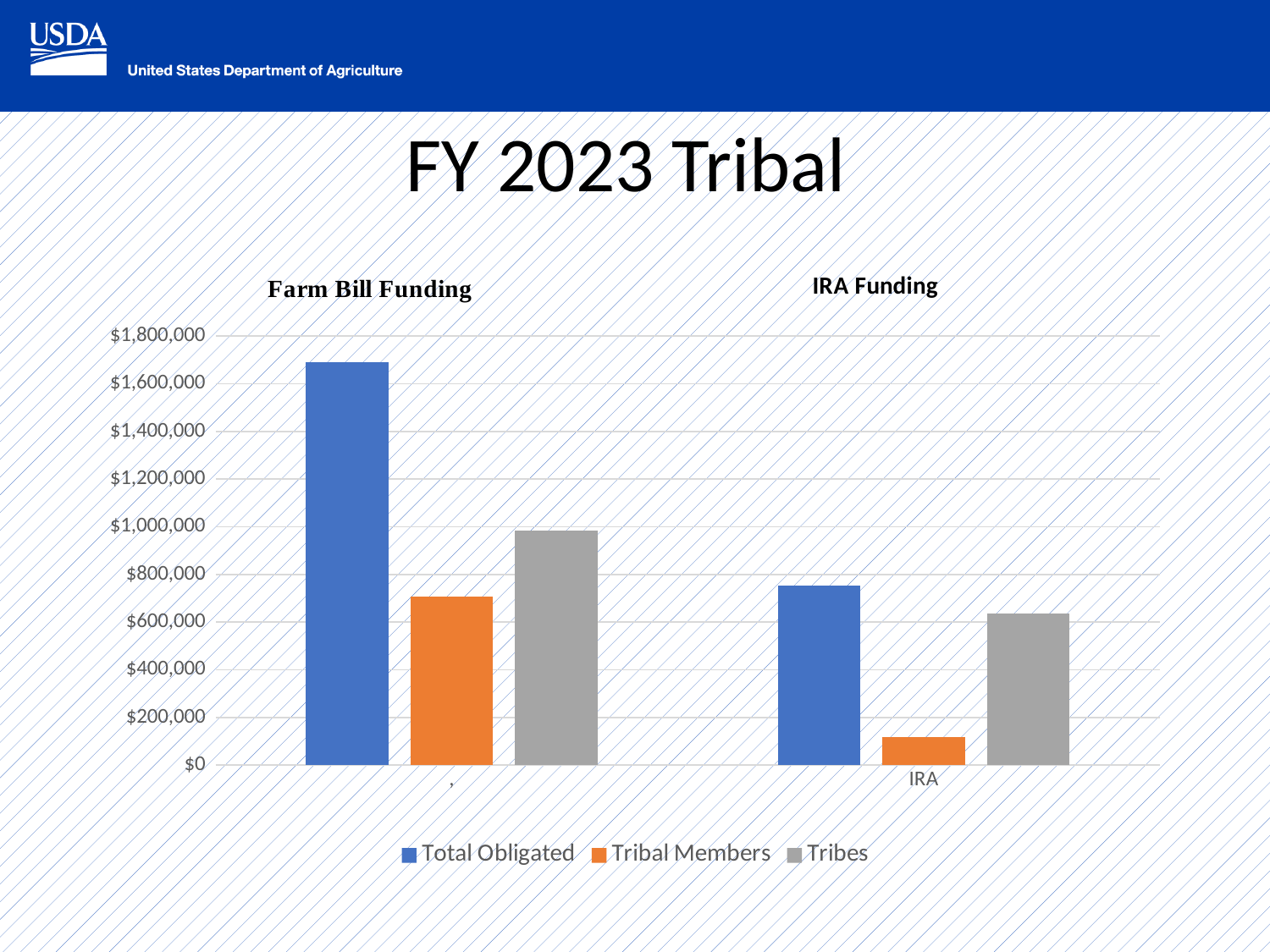

# FY 2023 Tribal

### Chart

| Category | Total Obligated | Tribal Members | Tribes |
|---|---|---|---|
| , | 1692390.0 | 707901.0 | 984489.0 |
| IRA | 753955.0 | 118874.0 | 635081.0 |